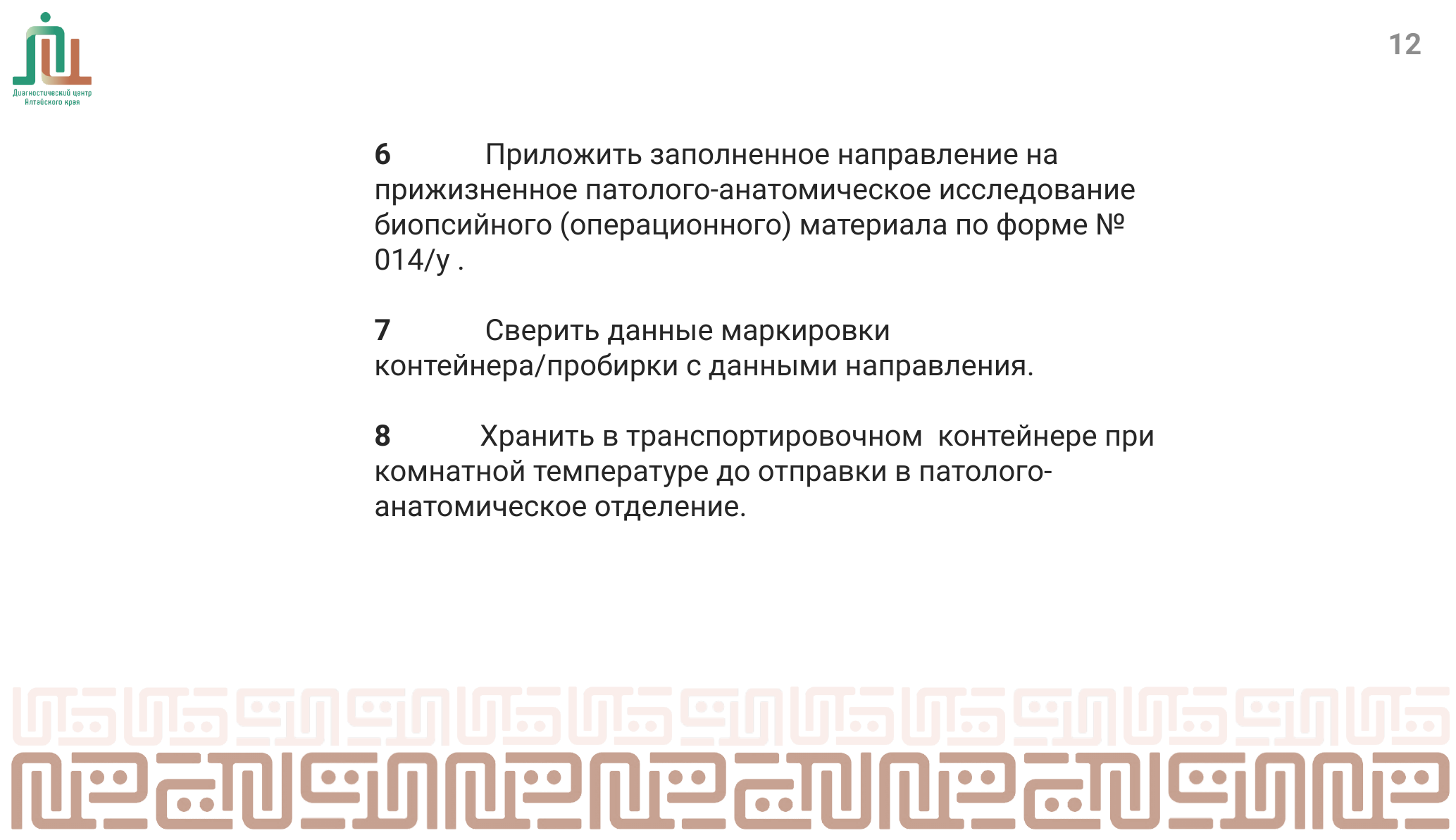

12
6             Приложить заполненное направление на прижизненное патолого-анатомическое исследование биопсийного (операционного) материала по форме № 014/у .

7             Сверить данные маркировки контейнера/пробирки с данными направления.

8	Хранить в транспортировочном  контейнере при комнатной температуре до отправки в патолого-анатомическое отделение.